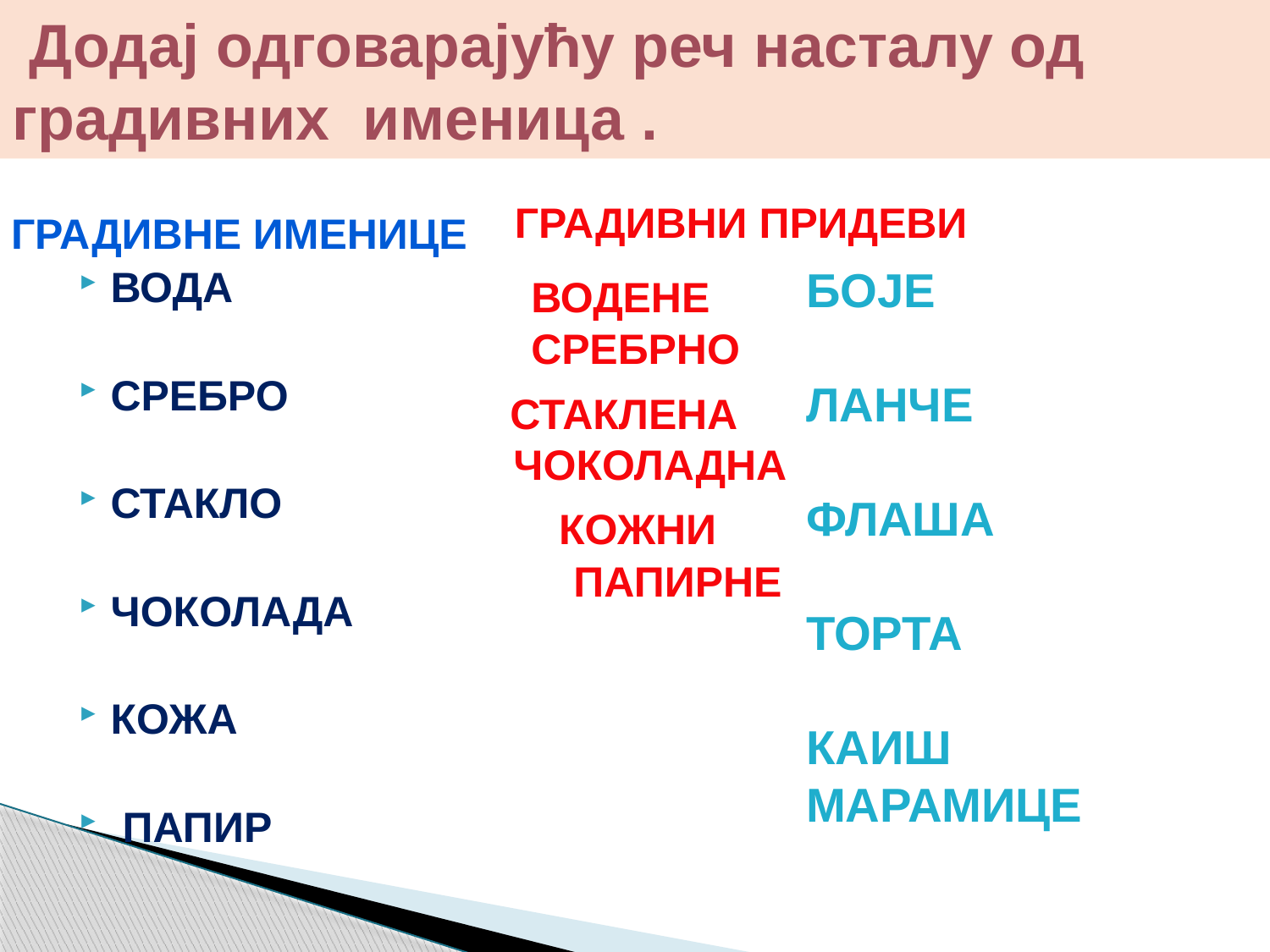

# Додај одговарајућу реч насталу од градивних  именица .
ГРАДИВНИ ПРИДЕВИ
ГРАДИВНЕ ИМЕНИЦЕ
вода
сребро
стакло
чоколада
Кожа
 папир
боје                                       ланчЕ                                      флаша                                     торта                                         каиш
МАРАМИЦЕ
ВОДЕНЕ
СРЕБРНО
СТАКЛЕНА
ЧОКОЛАДНА
КОЖНИ
ПАПИРНЕ